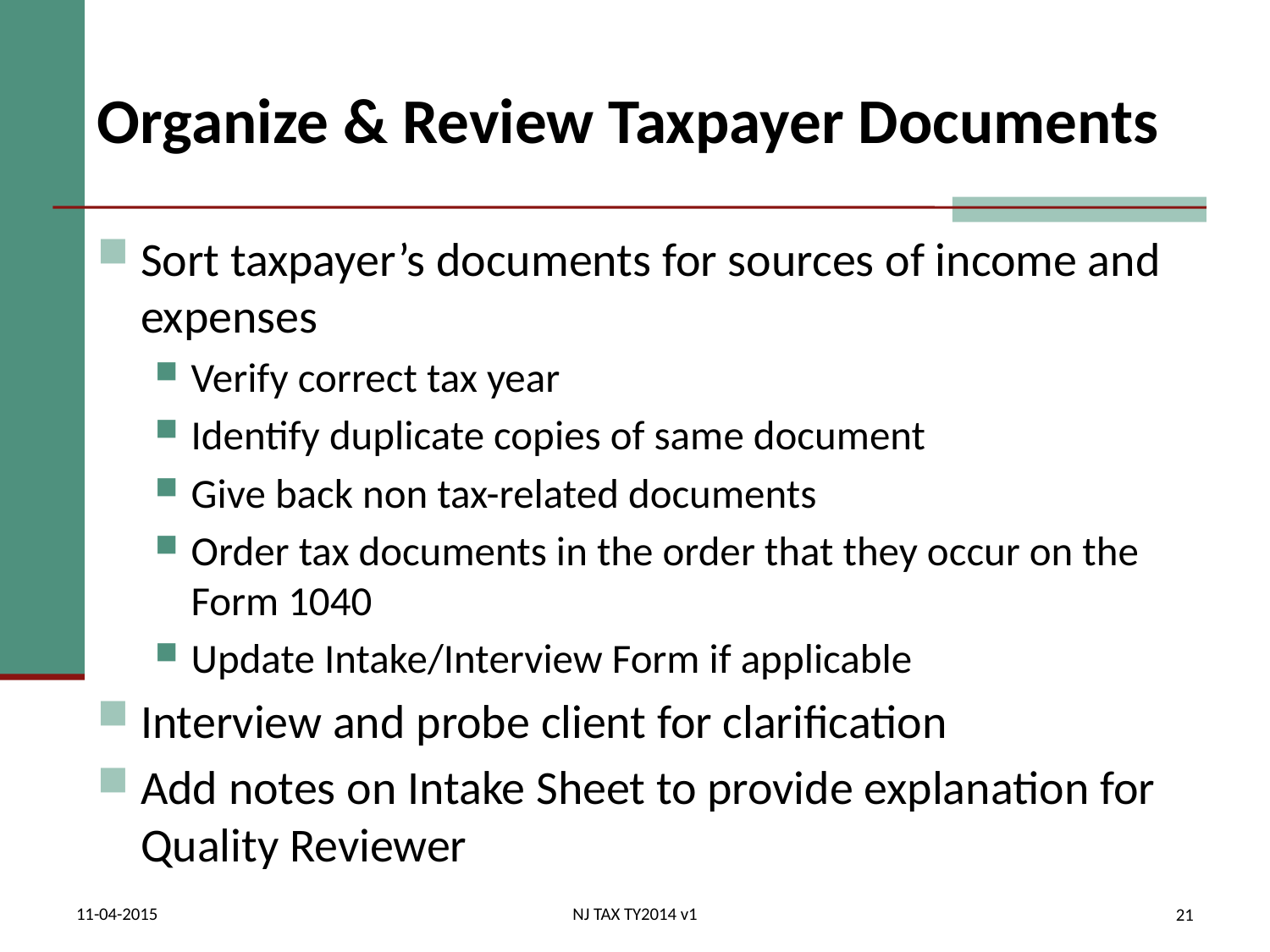

# Organize & Review Taxpayer Documents
Sort taxpayer’s documents for sources of income and expenses
Verify correct tax year
Identify duplicate copies of same document
Give back non tax-related documents
Order tax documents in the order that they occur on the Form 1040
Update Intake/Interview Form if applicable
Interview and probe client for clarification
Add notes on Intake Sheet to provide explanation for Quality Reviewer

11-04-2015
NJ TAX TY2014 v1
21